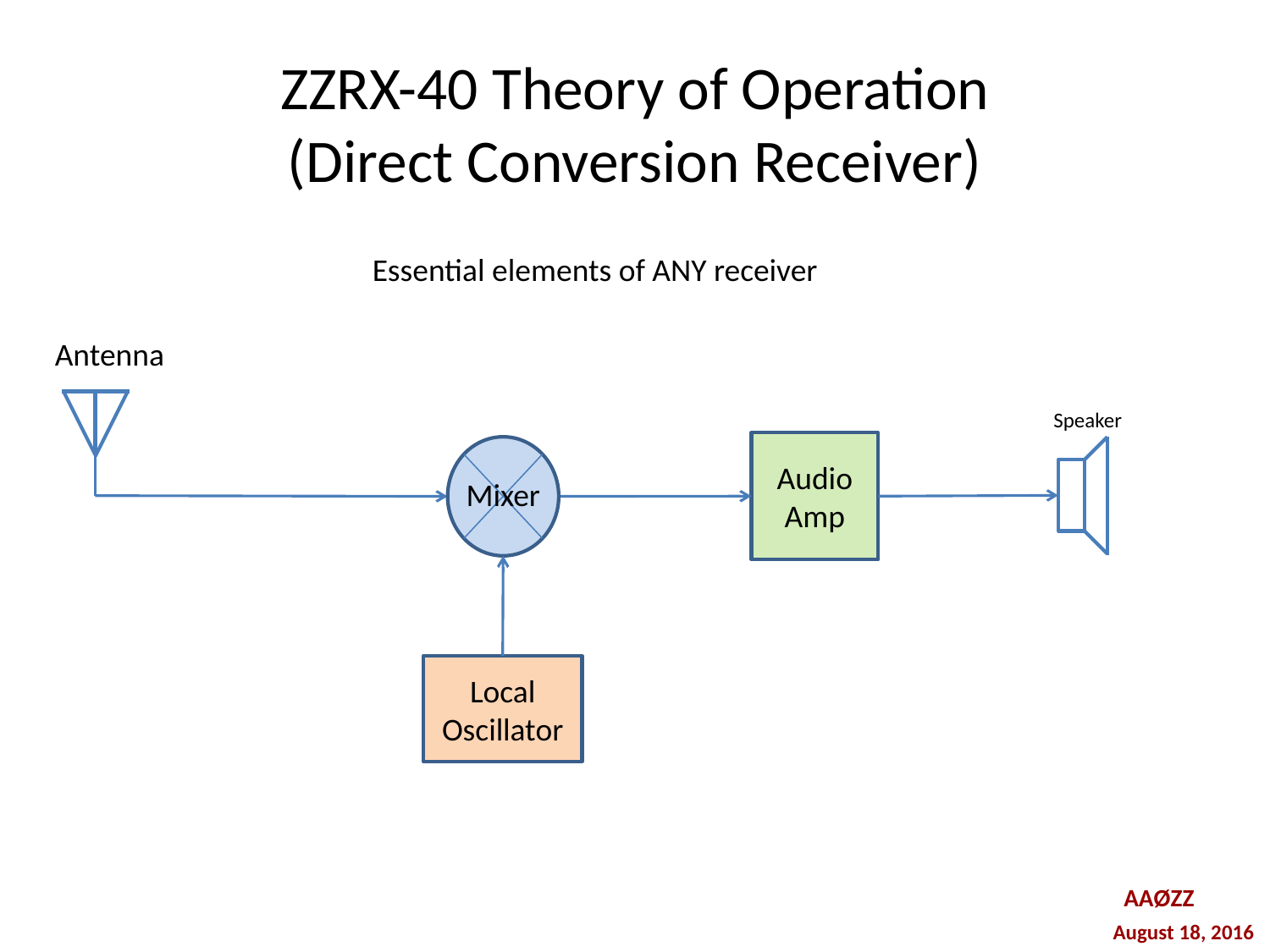

# ZZRX-40 Theory of Operation (Direct Conversion Receiver)
Essential elements of ANY receiver
Antenna
Speaker
Audio
Amp

Mixer

Local
Oscillator
AAØZZ
August 18, 2016